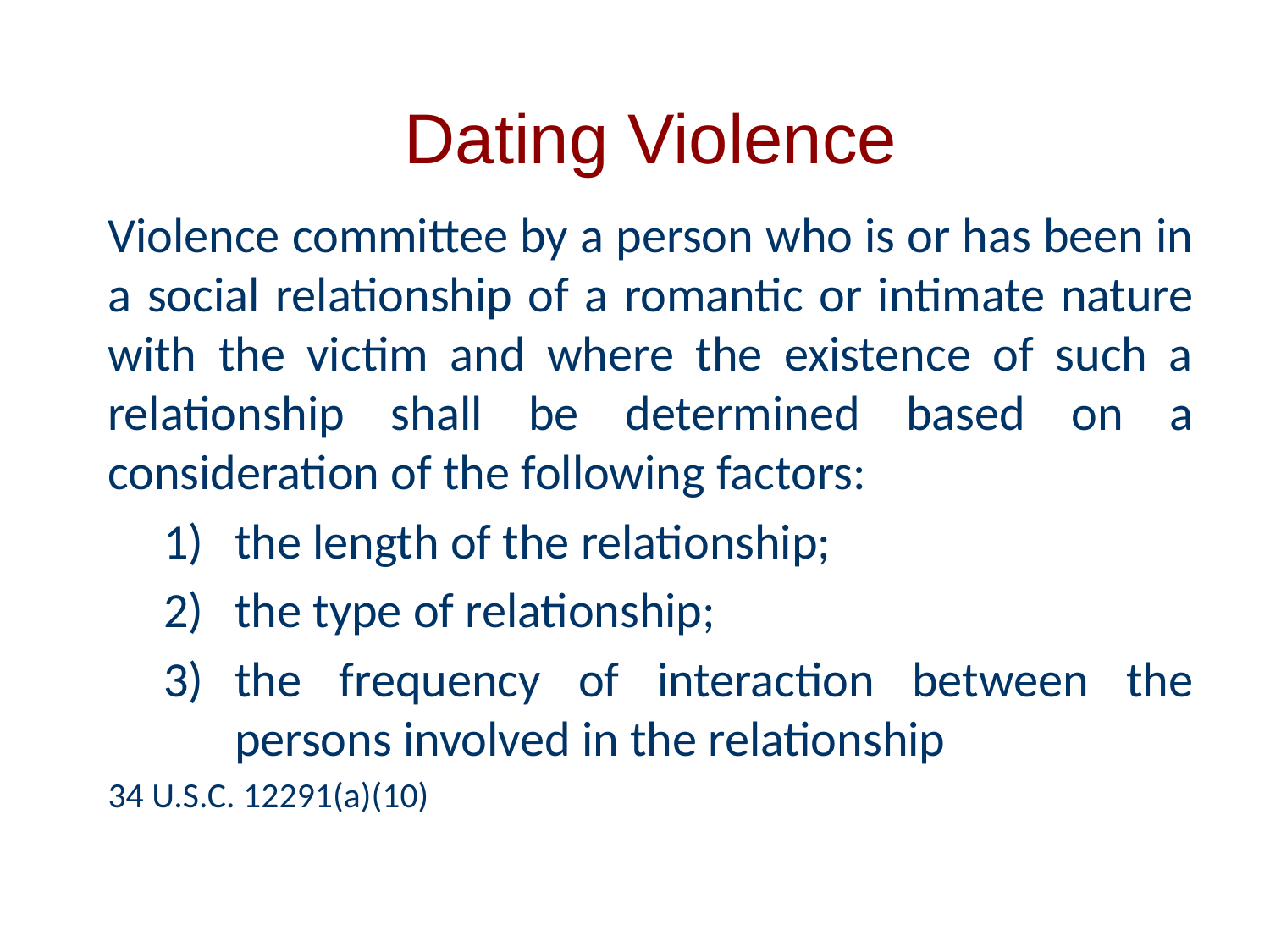

# Dating Violence
Violence committee by a person who is or has been in a social relationship of a romantic or intimate nature with the victim and where the existence of such a relationship shall be determined based on a consideration of the following factors:
the length of the relationship;
the type of relationship;
the frequency of interaction between the persons involved in the relationship
34 U.S.C. 12291(a)(10)